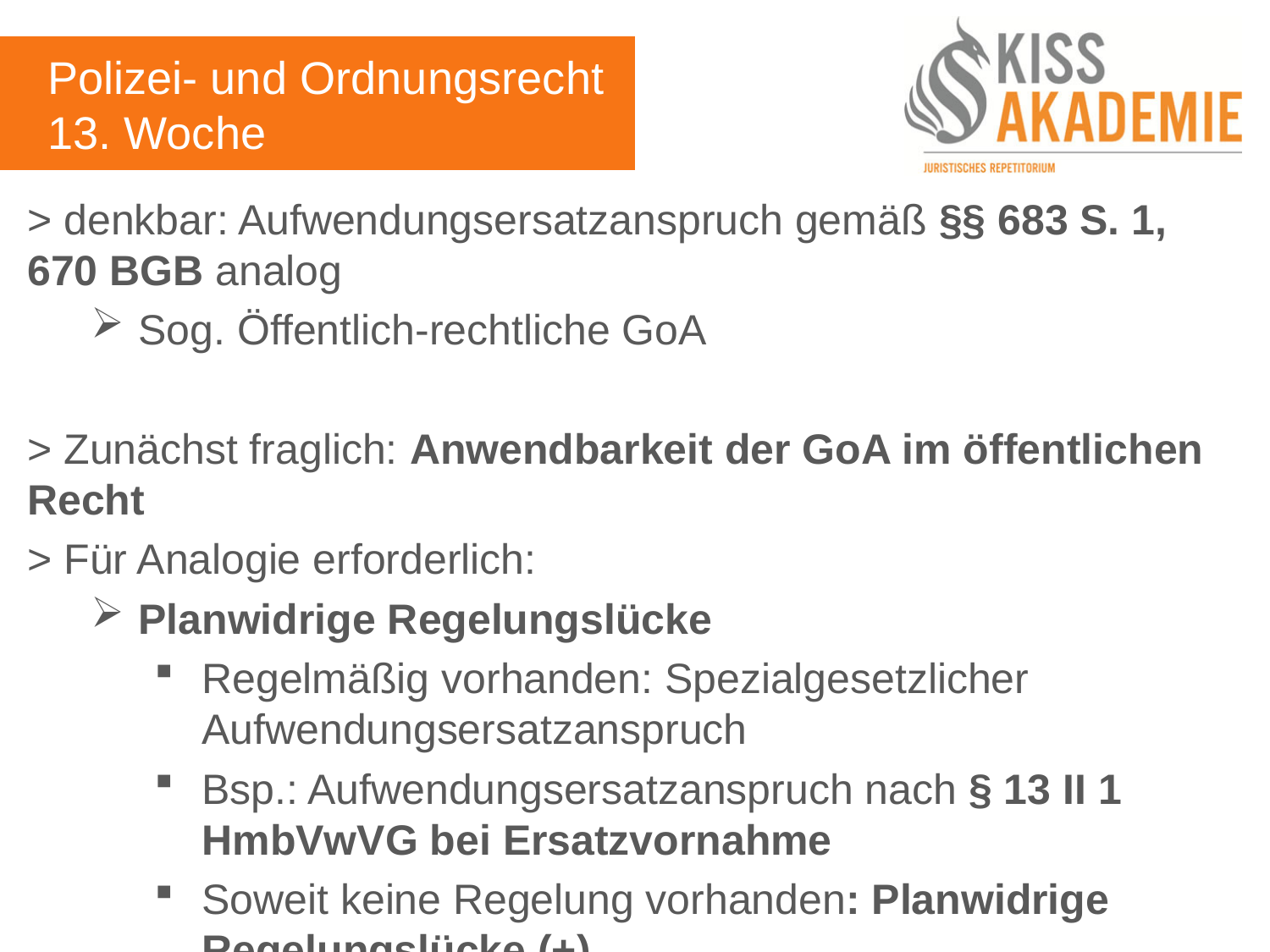

Polizei- und Ordnungsrecht
13. Woche
> denkbar: Aufwendungsersatzanspruch gemäß §§ 683 S. 1, 670 BGB analog
Sog. Öffentlich-rechtliche GoA

> Zunächst fraglich: Anwendbarkeit der GoA im öffentlichen Recht
> Für Analogie erforderlich:
Planwidrige Regelungslücke
Regelmäßig vorhanden: Spezialgesetzlicher Aufwendungsersatzanspruch
Bsp.: Aufwendungsersatzanspruch nach § 13 II 1 HmbVwVG bei Ersatzvornahme
Soweit keine Regelung vorhanden: Planwidrige Regelungslücke (+)